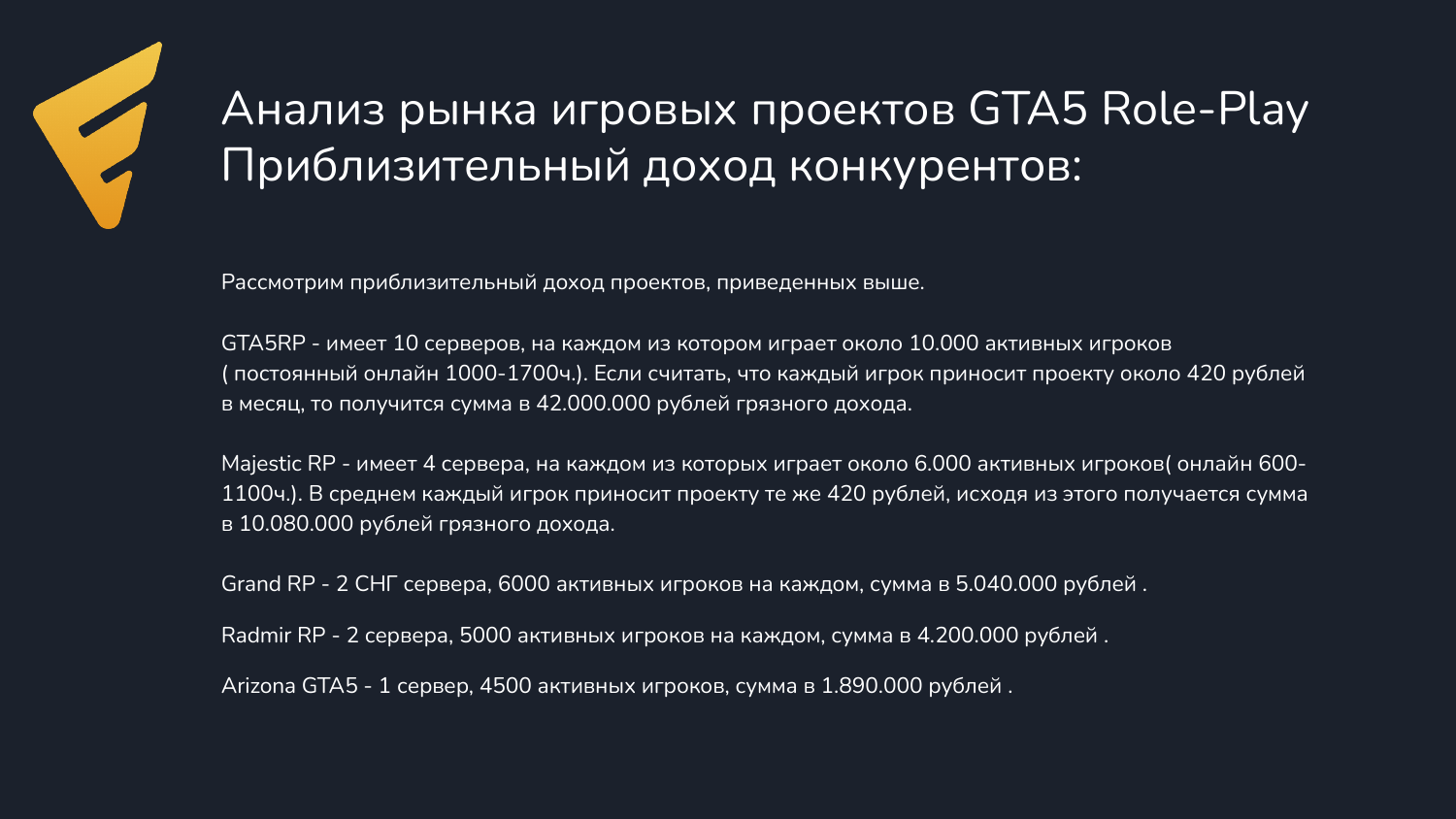

# Анализ рынка игровых проектов GTA5 Role-Play
Приблизительный доход конкурентов:
Рассмотрим приблизительный доход проектов, приведенных выше.
GTA5RP - имеет 10 серверов, на каждом из котором играет около 10.000 активных игроков
( постоянный онлайн 1000-1700ч.). Если считать, что каждый игрок приносит проекту около 420 рублей в месяц, то получится сумма в 42.000.000 рублей грязного дохода.
Majestic RP - имеет 4 сервера, на каждом из которых играет около 6.000 активных игроков( онлайн 600-1100ч.). В среднем каждый игрок приносит проекту те же 420 рублей, исходя из этого получается сумма в 10.080.000 рублей грязного дохода.
Grand RP - 2 СНГ сервера, 6000 активных игроков на каждом, сумма в 5.040.000 рублей .
Radmir RP - 2 сервера, 5000 активных игроков на каждом, сумма в 4.200.000 рублей .
Arizona GTA5 - 1 сервер, 4500 активных игроков, сумма в 1.890.000 рублей .